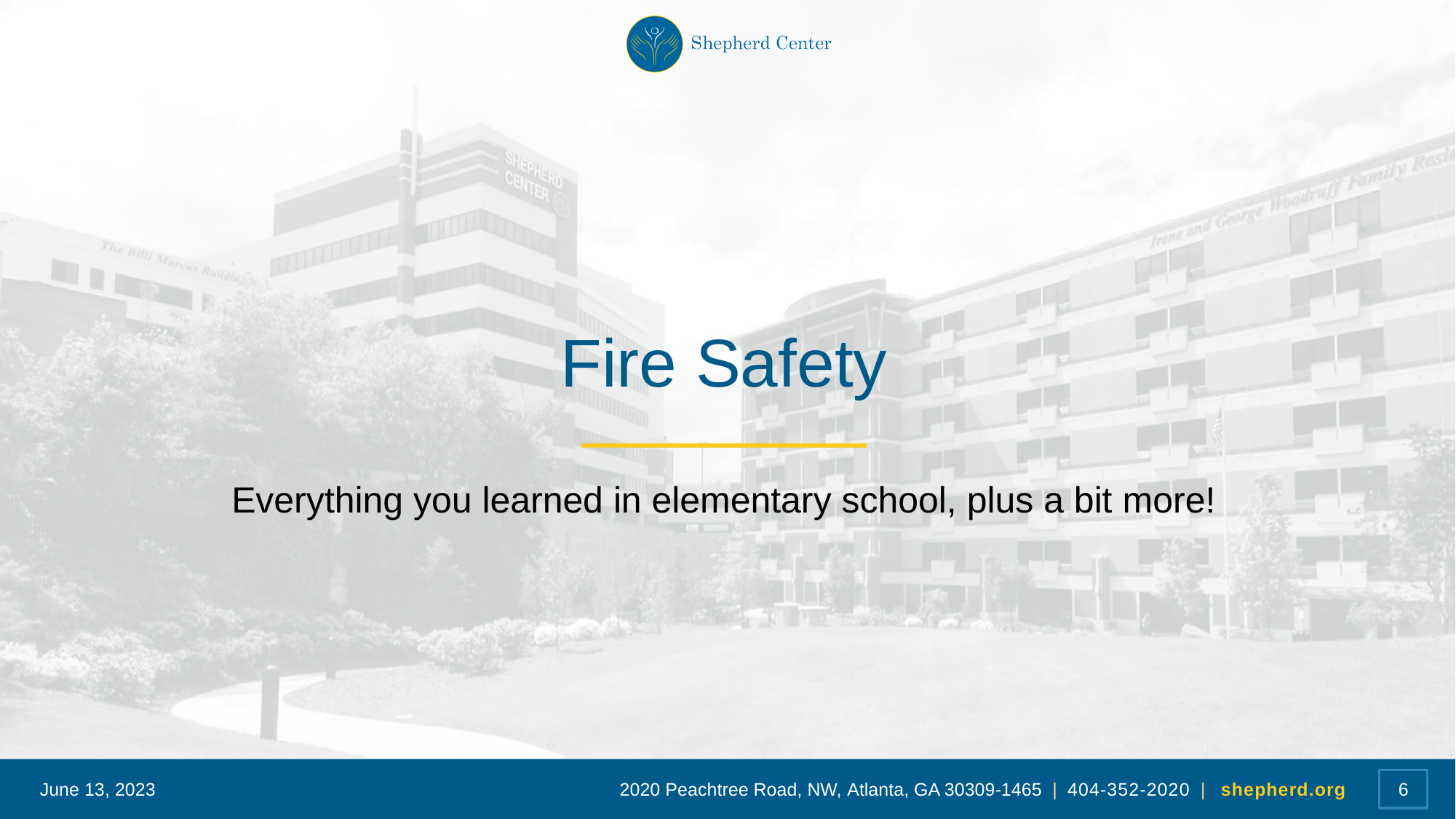

# Fire Safety
Everything you learned in elementary school, plus a bit more!
June 13, 2023
6
2020 Peachtree Road, NW, Atlanta, GA 30309-1465  |  404-352-2020  |   shepherd.org